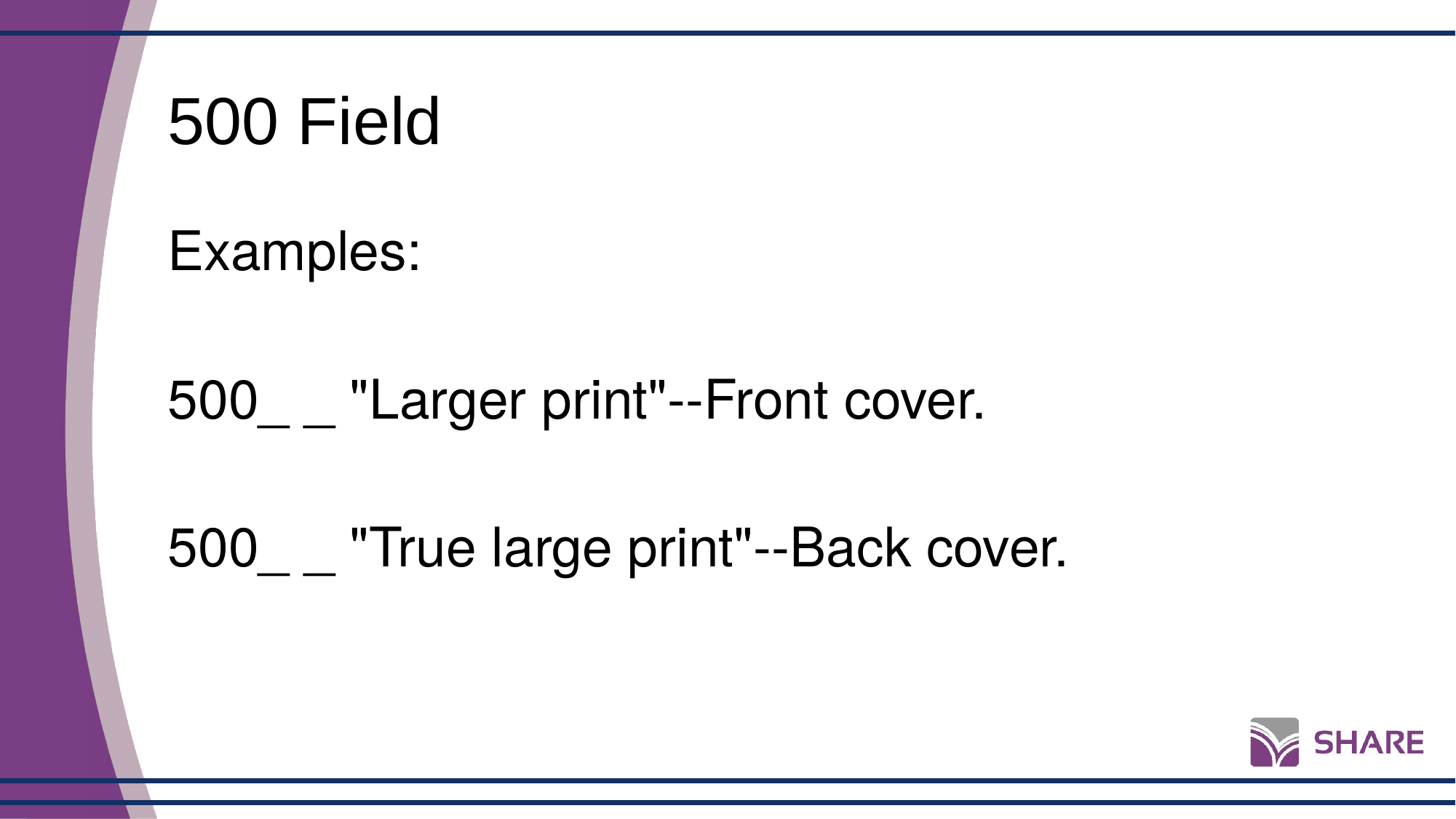

# 500 Field
Examples:

500_ _ "Larger print"--Front cover.

500_ _ "True large print"--Back cover.